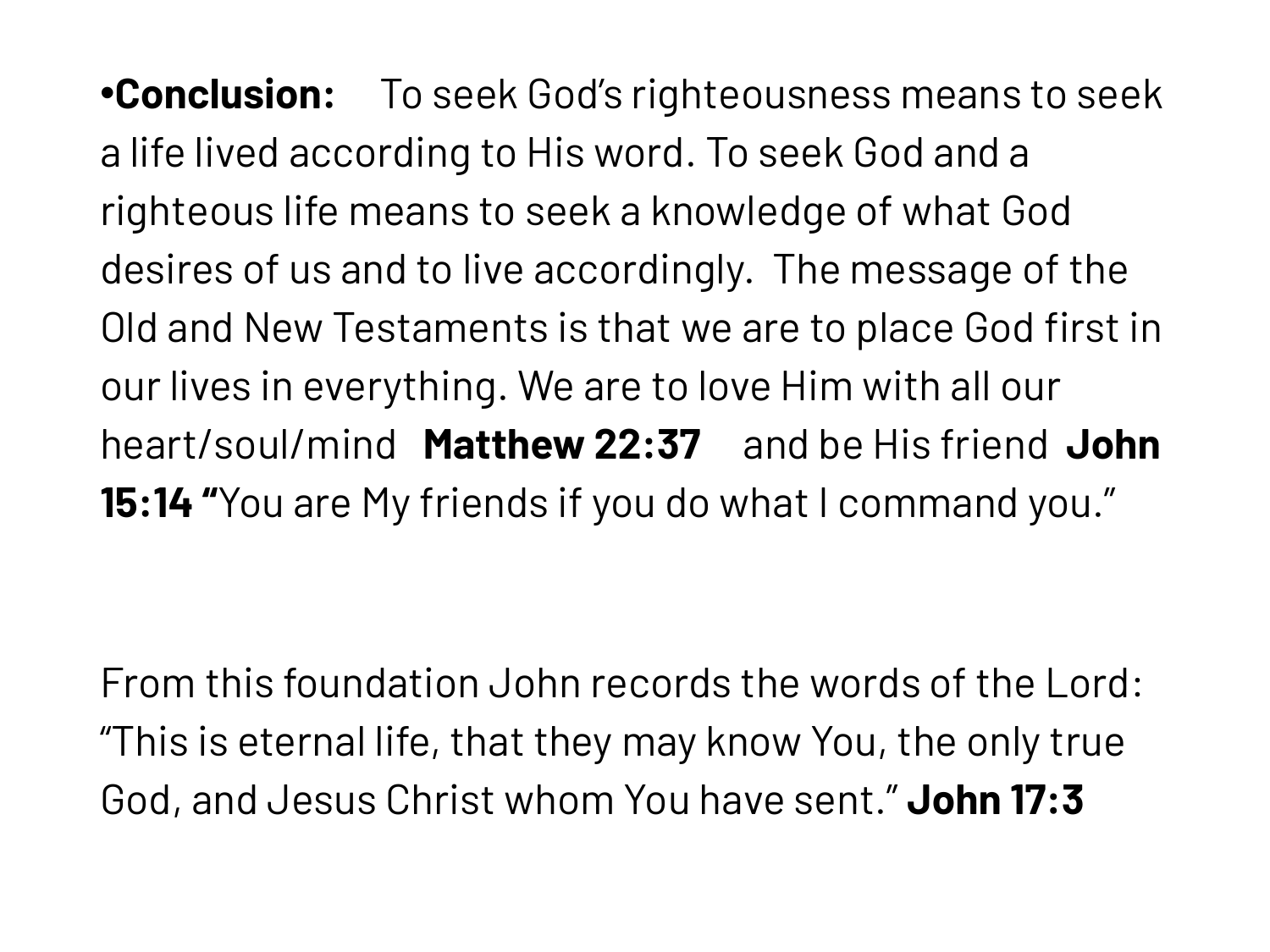

#
Conclusion:     To seek God’s righteousness means to seek a life lived according to His word. To seek God and a righteous life means to seek a knowledge of what God desires of us and to live accordingly.  The message of the Old and New Testaments is that we are to place God first in our lives in everything. We are to love Him with all our heart/soul/mind   Matthew 22:37     and be His friend  John 15:14 “You are My friends if you do what I command you.”

From this foundation John records the words of the Lord:  “This is eternal life, that they may know You, the only true God, and Jesus Christ whom You have sent.” John 17:3